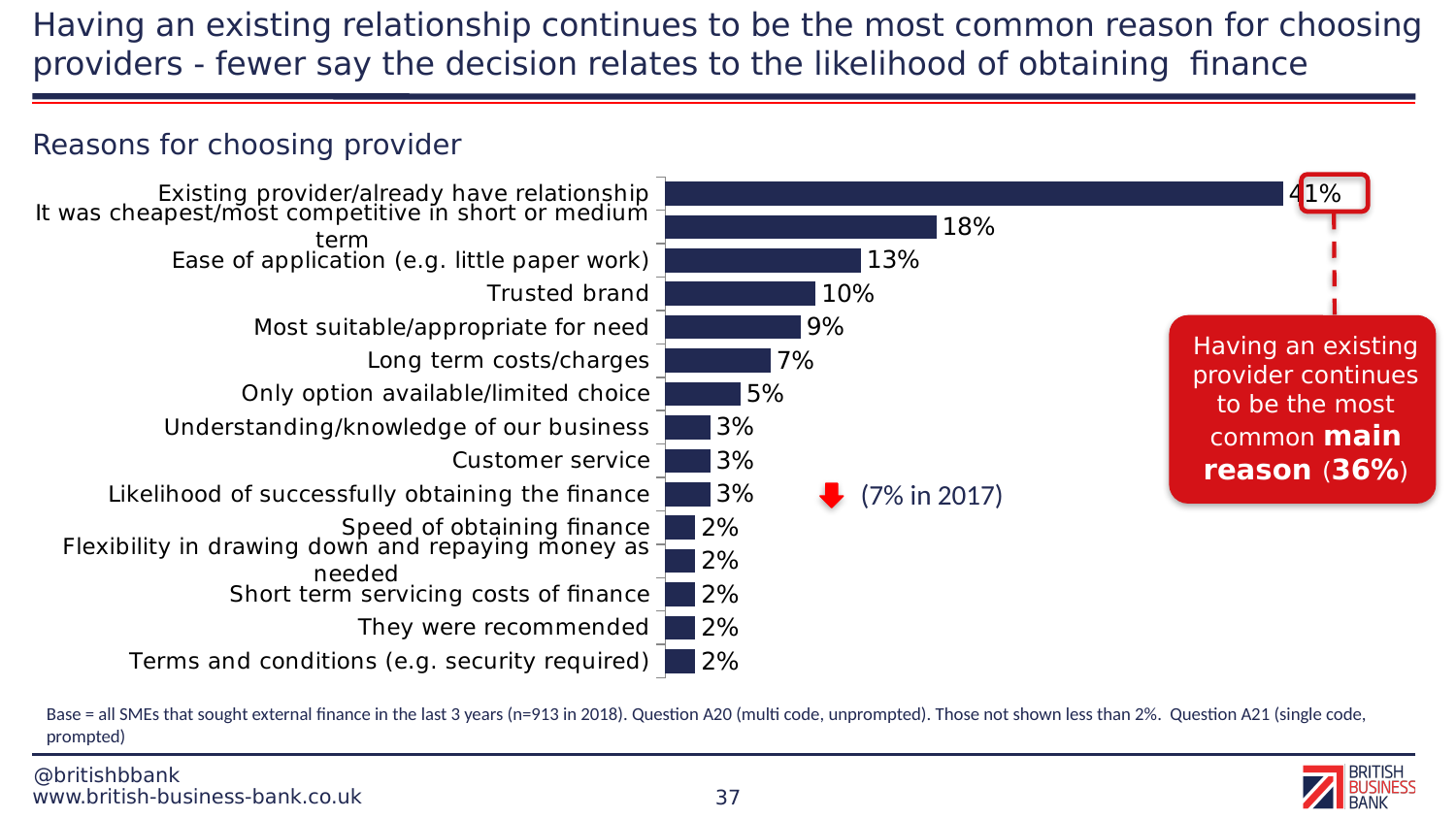

# Having an existing relationship continues to be the most common reason for choosing providers - fewer say the decision relates to the likelihood of obtaining  finance
Reasons for choosing provider

### Chart

| Category | 2018 |
|---|---|
| Existing provider/already have relationship | 41.0 |
| It was cheapest/most competitive in short or medium term | 18.0 |
| Ease of application (e.g. little paper work) | 13.0 |
| Trusted brand | 10.0 |
| Most suitable/appropriate for need | 9.0 |
| Long term costs/charges | 7.0 |
| Only option available/limited choice | 5.0 |
| Understanding/knowledge of our business | 3.0 |
| Customer service | 3.0 |
| Likelihood of successfully obtaining the finance | 3.0 |
| Speed of obtaining finance | 2.0 |
| Flexibility in drawing down and repaying money as needed | 2.0 |
| Short term servicing costs of finance | 2.0 |
| They were recommended | 2.0 |
| Terms and conditions (e.g. security required) | 2.0 |
Having an existing provider continues to be the most common main reason (36%)
(7% in 2017)

Base = all SMEs that sought external finance in the last 3 years (n=913 in 2018). Question A20 (multi code, unprompted). Those not shown less than 2%.  Question A21 (single code, prompted)